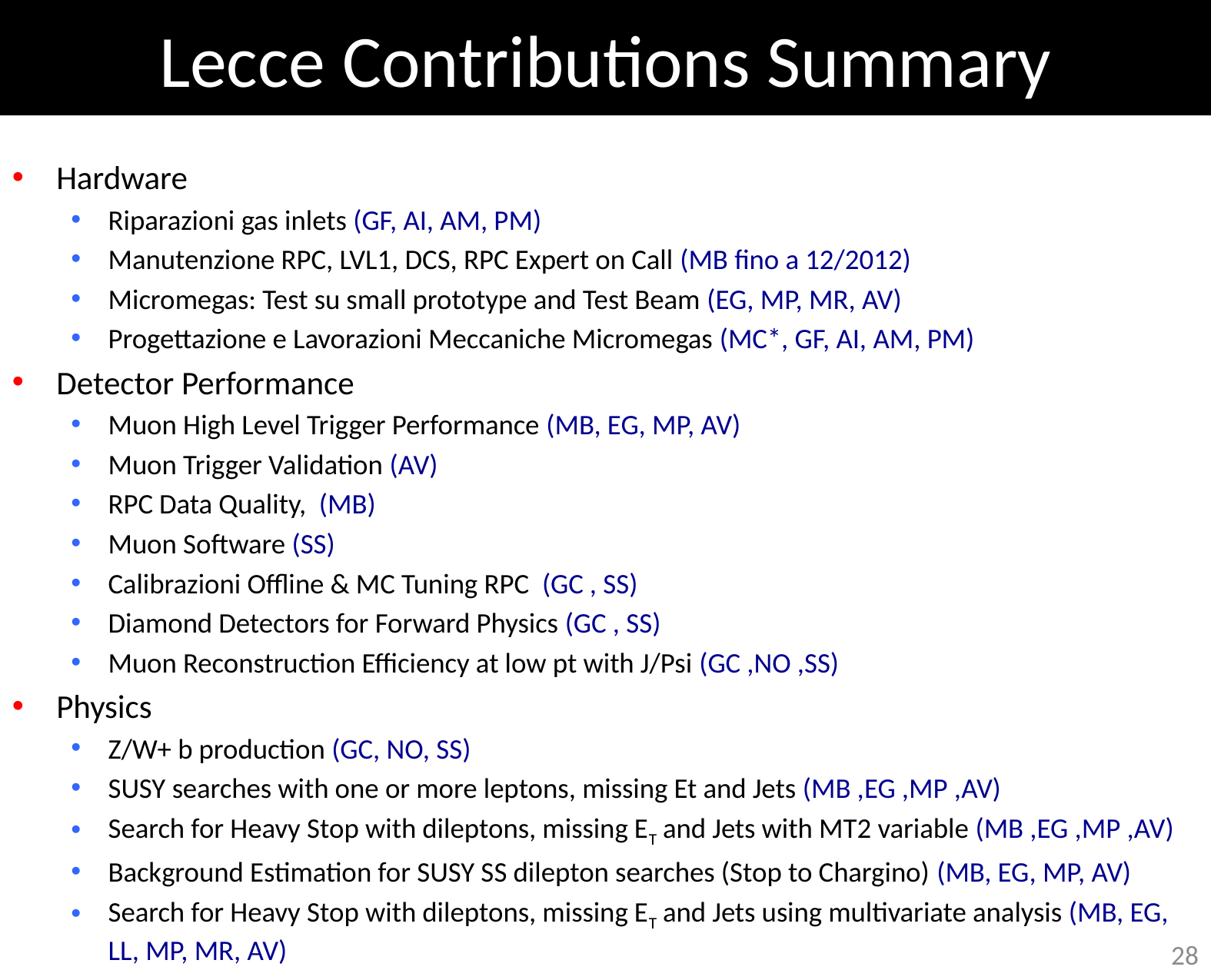

# Lecce Contributions Summary
Hardware
Riparazioni gas inlets (GF, AI, AM, PM)
Manutenzione RPC, LVL1, DCS, RPC Expert on Call (MB fino a 12/2012)
Micromegas: Test su small prototype and Test Beam (EG, MP, MR, AV)
Progettazione e Lavorazioni Meccaniche Micromegas (MC*, GF, AI, AM, PM)
Detector Performance
Muon High Level Trigger Performance (MB, EG, MP, AV)
Muon Trigger Validation (AV)
RPC Data Quality,  (MB)
Muon Software (SS)
Calibrazioni Offline & MC Tuning RPC  (GC , SS)
Diamond Detectors for Forward Physics (GC , SS)
Muon Reconstruction Efficiency at low pt with J/Psi (GC ,NO ,SS)
Physics
Z/W+ b production (GC, NO, SS)
SUSY searches with one or more leptons, missing Et and Jets (MB ,EG ,MP ,AV)
Search for Heavy Stop with dileptons, missing ET and Jets with MT2 variable (MB ,EG ,MP ,AV)
Background Estimation for SUSY SS dilepton searches (Stop to Chargino) (MB, EG, MP, AV)
Search for Heavy Stop with dileptons, missing ET and Jets using multivariate analysis (MB, EG, LL, MP, MR, AV)
28